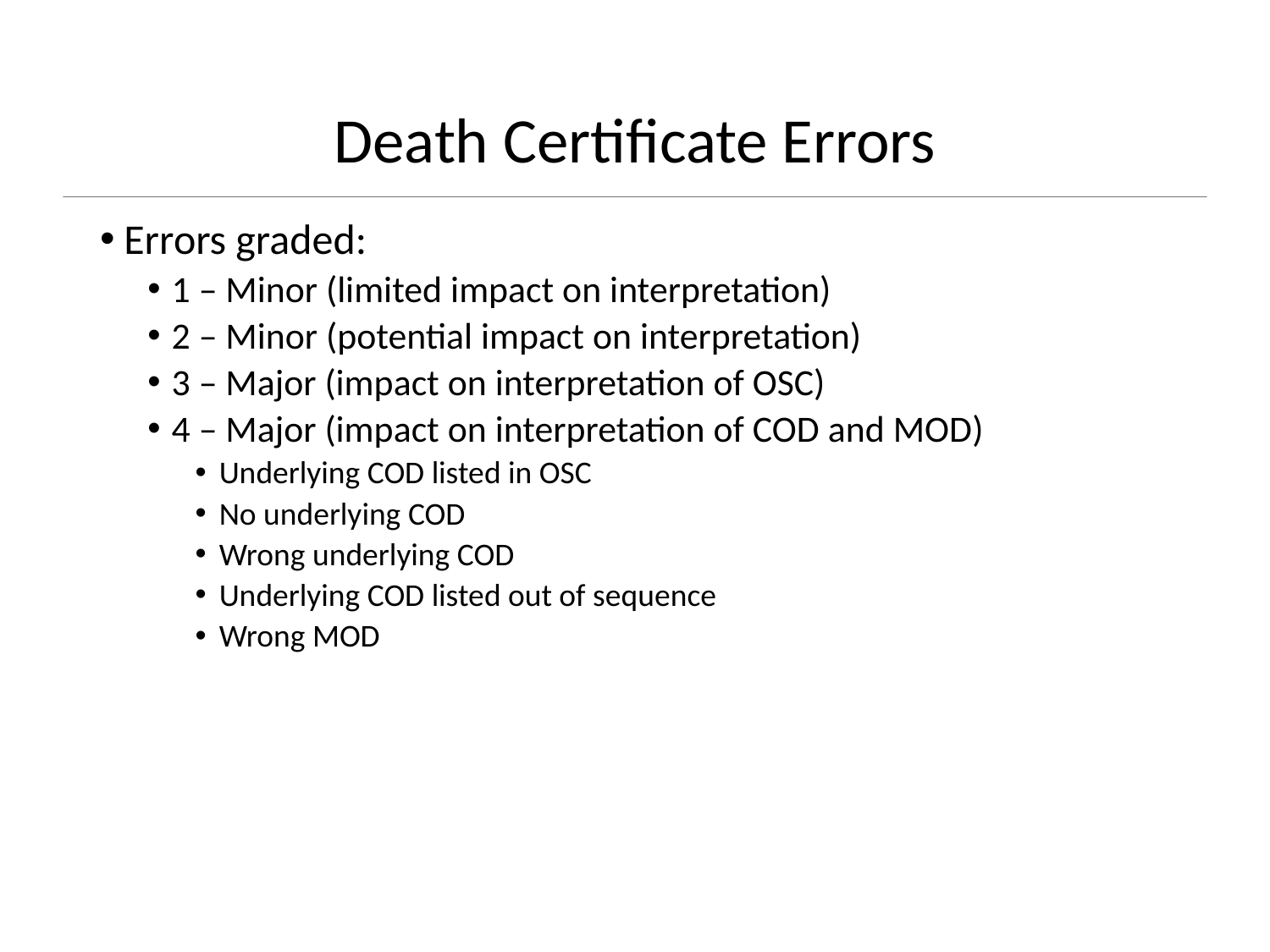

# Death Certificate Errors
Errors graded:
1 – Minor (limited impact on interpretation)
2 – Minor (potential impact on interpretation)
3 – Major (impact on interpretation of OSC)
4 – Major (impact on interpretation of COD and MOD)
Underlying COD listed in OSC
No underlying COD
Wrong underlying COD
Underlying COD listed out of sequence
Wrong MOD